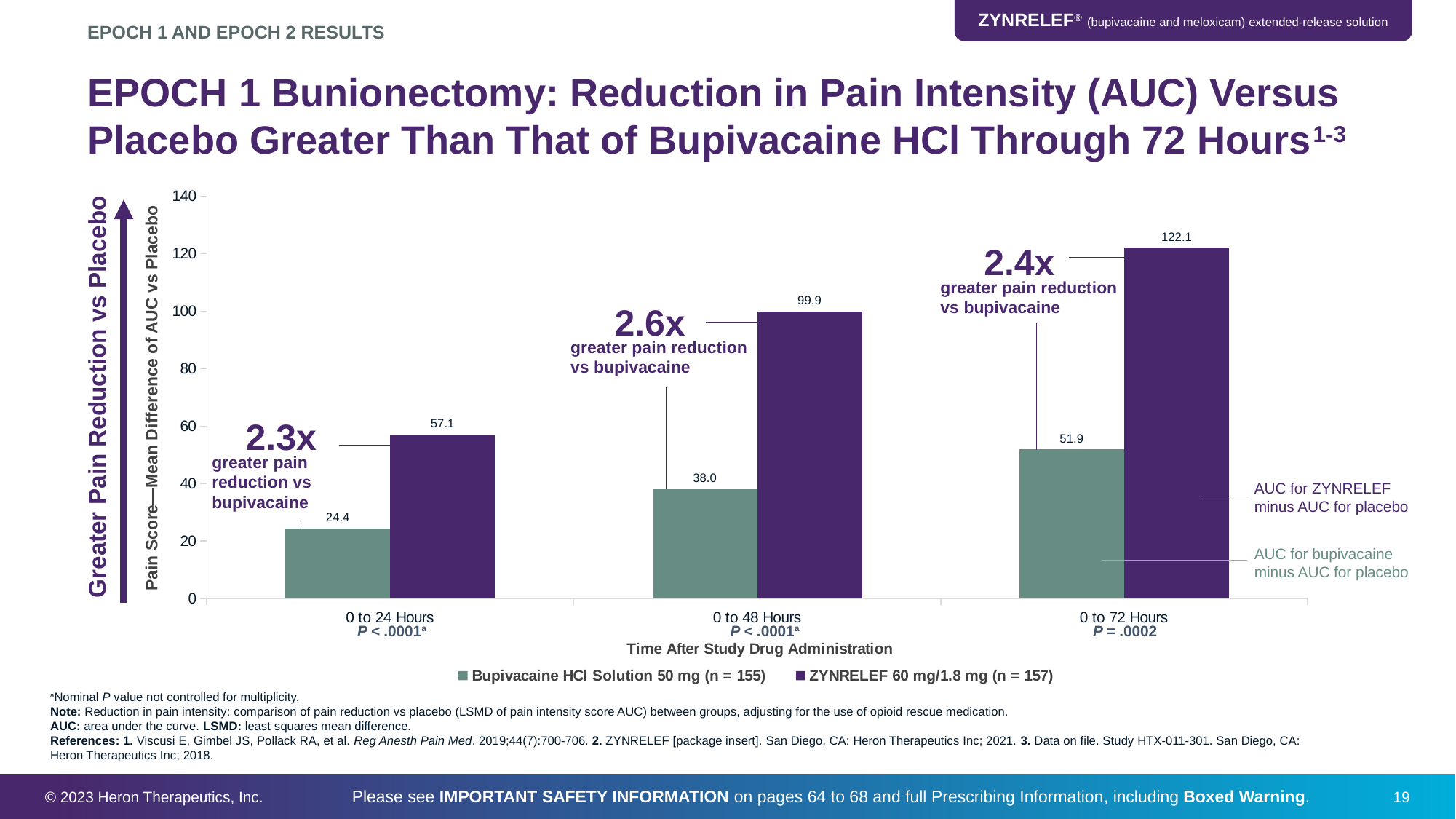

EPOCH 1 AND EPOCH 2 RESULTS
# EPOCH 1 Bunionectomy: Reduction in Pain Intensity (AUC) Versus Placebo Greater Than That of Bupivacaine HCl Through 72 Hours1-3

### Chart

| Category | Bupivacaine HCl Solution 50 mg (n = 155) | ZYNRELEF 60 mg/1.8 mg (n = 157) |
|---|---|---|
| 0 to 24 Hours | 24.39 | 57.1 |
| 0 to 48 Hours | 38.0 | 99.87 |
| 0 to 72 Hours | 51.89 | 122.05 |
2.4x
greater pain reduction vs bupivacaine
2.6x
greater pain reduction vs bupivacaine
Greater Pain Reduction vs Placebo
Pain Score—Mean Difference of AUC vs Placebo
2.3x
greater pain reduction vs bupivacaine
AUC for ZYNRELEF
minus AUC for placebo
AUC for bupivacaine minus AUC for placebo
P < .0001a
P < .0001a
P = .0002
aNominal P value not controlled for multiplicity.
Note: Reduction in pain intensity: comparison of pain reduction vs placebo (LSMD of pain intensity score AUC) between groups, adjusting for the use of opioid rescue medication.
AUC: area under the curve. LSMD: least squares mean difference.
References: 1. Viscusi E, Gimbel JS, Pollack RA, et al. Reg Anesth Pain Med. 2019;44(7):700-706. 2. ZYNRELEF [package insert]. San Diego, CA: Heron Therapeutics Inc; 2021. 3. Data on file. Study HTX-011-301. San Diego, CA: Heron Therapeutics Inc; 2018.
© 2023 Heron Therapeutics, Inc.